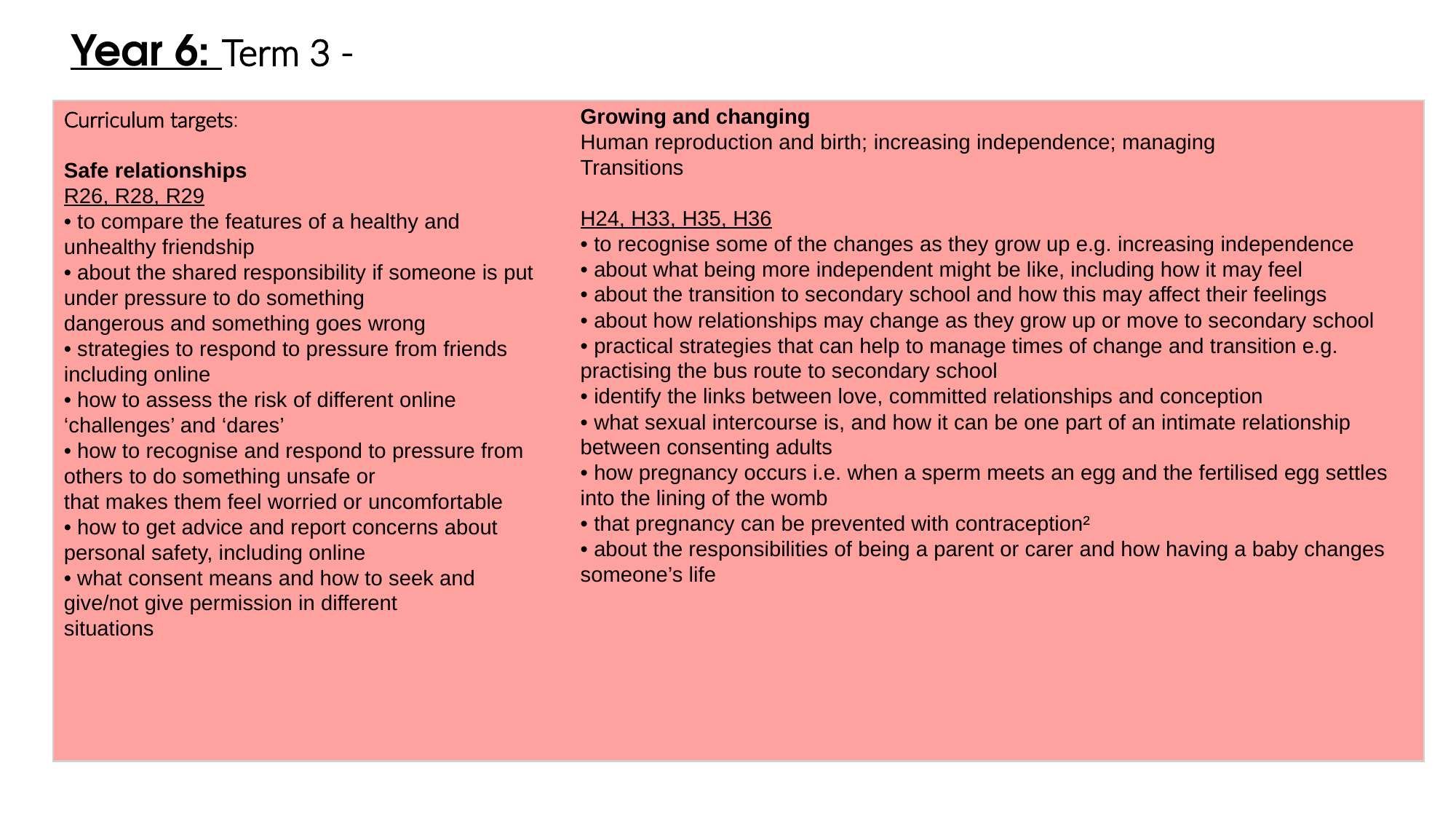

Year 6: Term 3 -

Growing and changing
Human reproduction and birth; increasing independence; managing
Transitions

H24, H33, H35, H36
• to recognise some of the changes as they grow up e.g. increasing independence
• about what being more independent might be like, including how it may feel
• about the transition to secondary school and how this may affect their feelings
• about how relationships may change as they grow up or move to secondary school
• practical strategies that can help to manage times of change and transition e.g. practising the bus route to secondary school
• identify the links between love, committed relationships and conception
• what sexual intercourse is, and how it can be one part of an intimate relationship between consenting adults
• how pregnancy occurs i.e. when a sperm meets an egg and the fertilised egg settles into the lining of the womb
• that pregnancy can be prevented with contraception²
• about the responsibilities of being a parent or carer and how having a baby changes someone’s life

Curriculum targets:

Safe relationships
R26, R28, R29
• to compare the features of a healthy and unhealthy friendship
• about the shared responsibility if someone is put under pressure to do something
dangerous and something goes wrong
• strategies to respond to pressure from friends including online
• how to assess the risk of different online ‘challenges’ and ‘dares’
• how to recognise and respond to pressure from others to do something unsafe or
that makes them feel worried or uncomfortable
• how to get advice and report concerns about personal safety, including online
• what consent means and how to seek and give/not give permission in different
situations